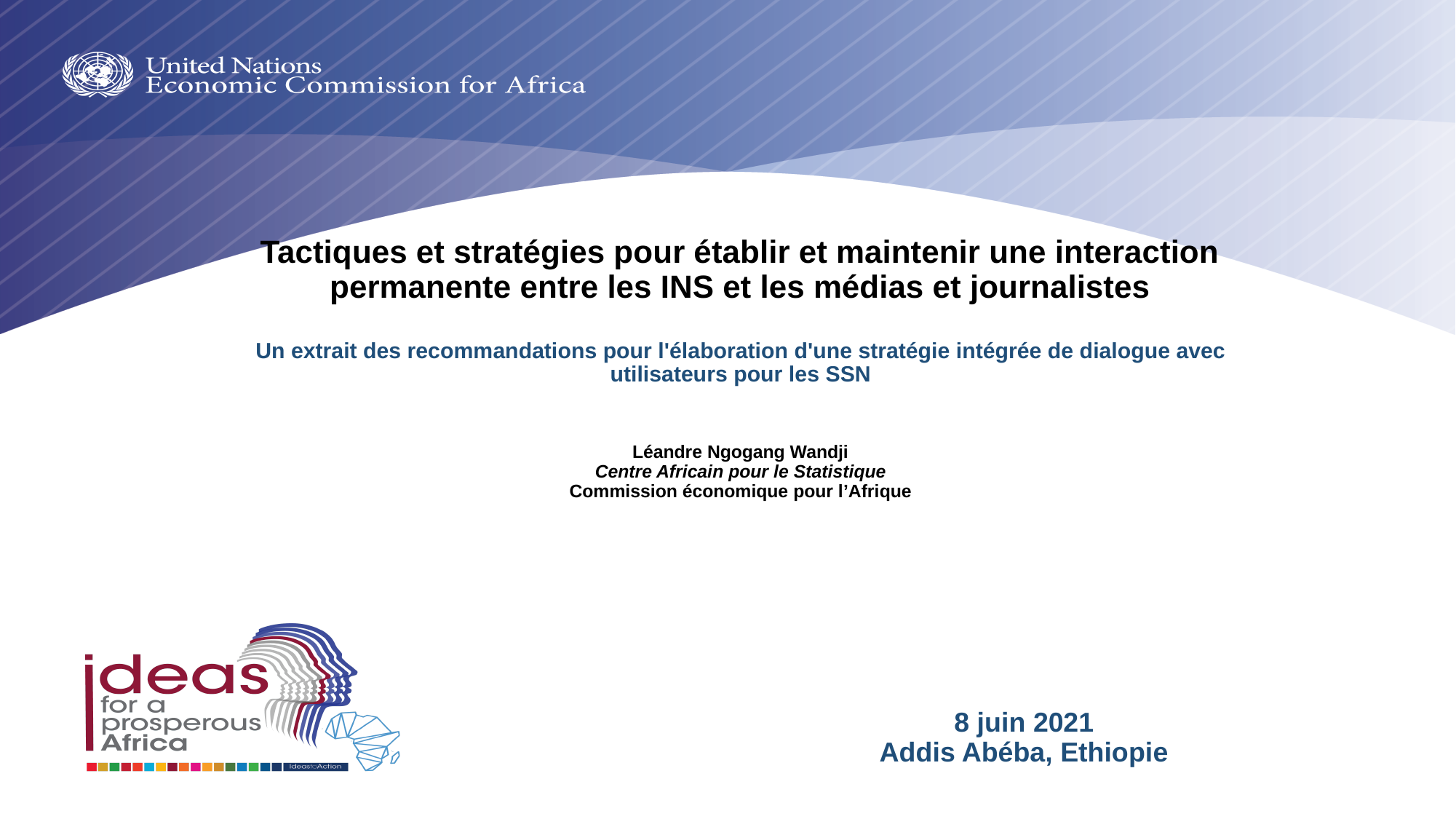

# Tactiques et stratégies pour établir et maintenir une interaction permanente entre les INS et les médias et journalistes Un extrait des recommandations pour l'élaboration d'une stratégie intégrée de dialogue avec utilisateurs pour les SSN Léandre Ngogang Wandji Centre Africain pour le Statistique Commission économique pour l’Afrique
8 juin 2021
Addis Abéba, Ethiopie